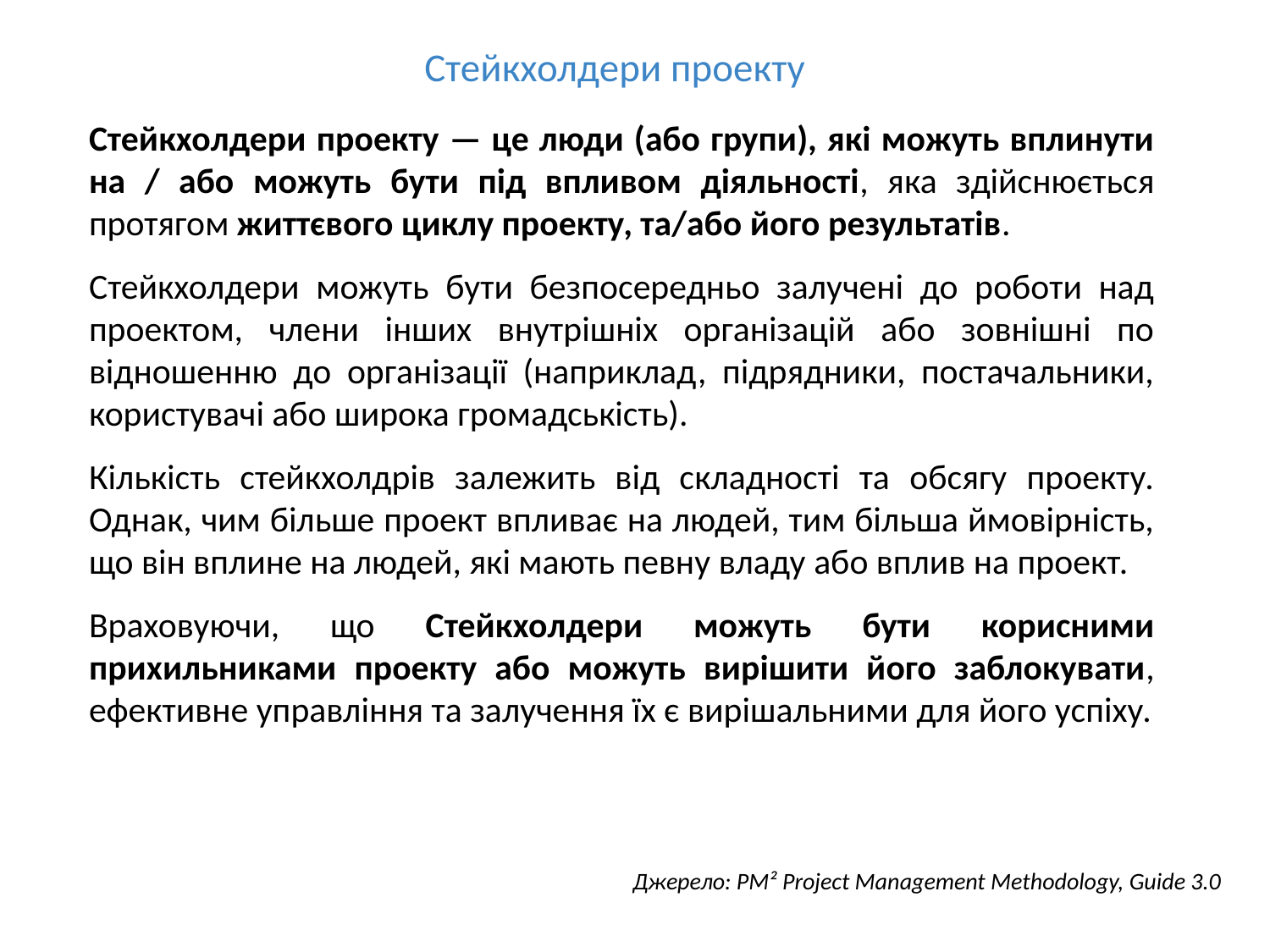

# Стейкхолдери проекту
Стейкхолдери проекту — це люди (або групи), які можуть вплинути на / або можуть бути під впливом діяльності, яка здійснюється протягом життєвого циклу проекту, та/або його результатів.
Стейкхолдери можуть бути безпосередньо залучені до роботи над проектом, члени інших внутрішніх організацій або зовнішні по відношенню до організації (наприклад, підрядники, постачальники, користувачі або широка громадськість).
Кількість стейкхолдрів залежить від складності та обсягу проекту. Однак, чим більше проект впливає на людей, тим більша ймовірність, що він вплине на людей, які мають певну владу або вплив на проект.
Враховуючи, що Стейкхолдери можуть бути корисними прихильниками проекту або можуть вирішити його заблокувати, ефективне управління та залучення їх є вирішальними для його успіху.
Джерело: PM² Project Management Methodology, Guide 3.0